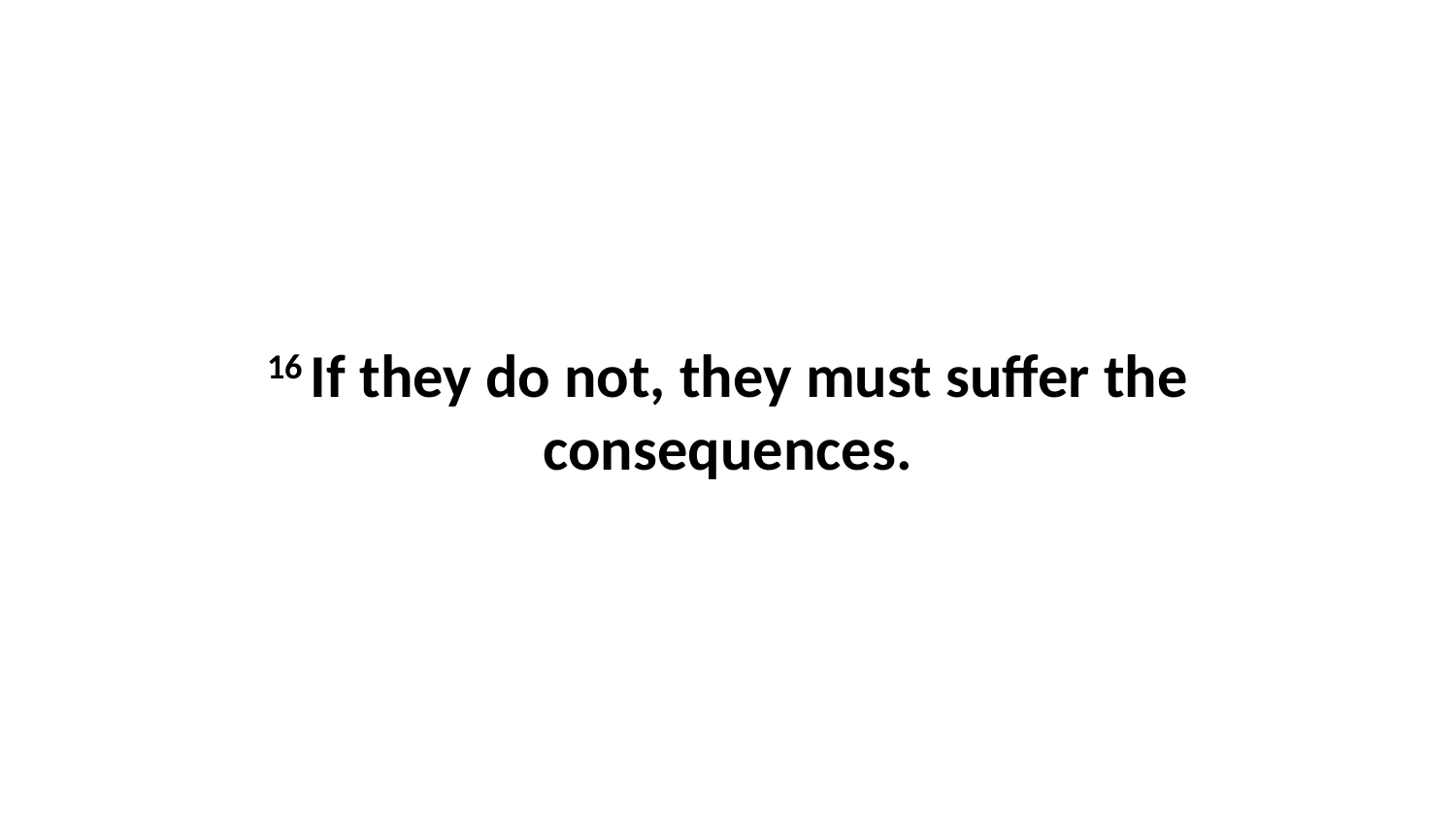

16 If they do not, they must suffer the consequences.